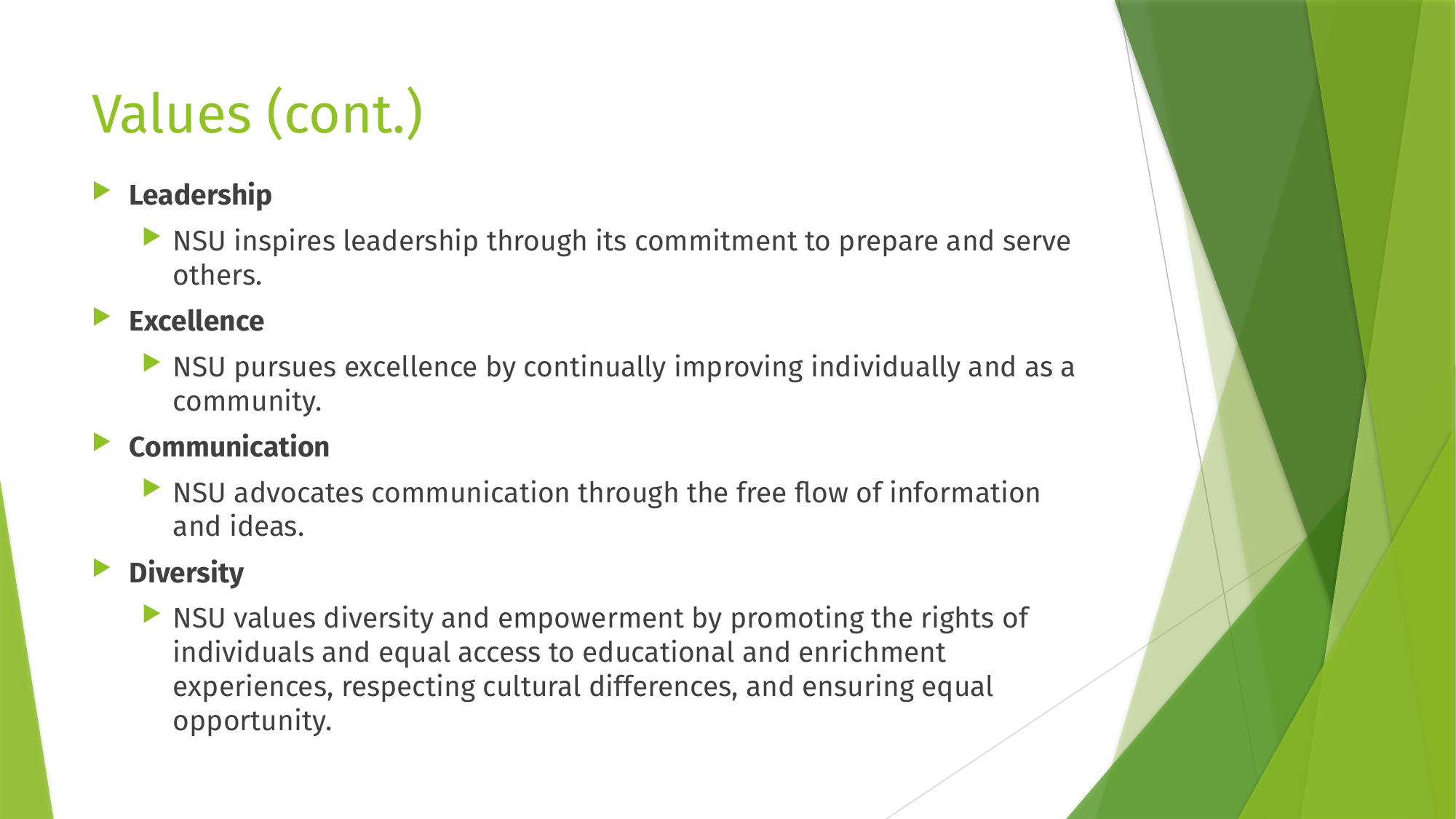

# Values (cont.)
Leadership
NSU inspires leadership through its commitment to prepare and serve others.
Excellence
NSU pursues excellence by continually improving individually and as a community.
Communication
NSU advocates communication through the free flow of information and ideas.
Diversity
NSU values diversity and empowerment by promoting the rights of individuals and equal access to educational and enrichment experiences, respecting cultural differences, and ensuring equal opportunity.